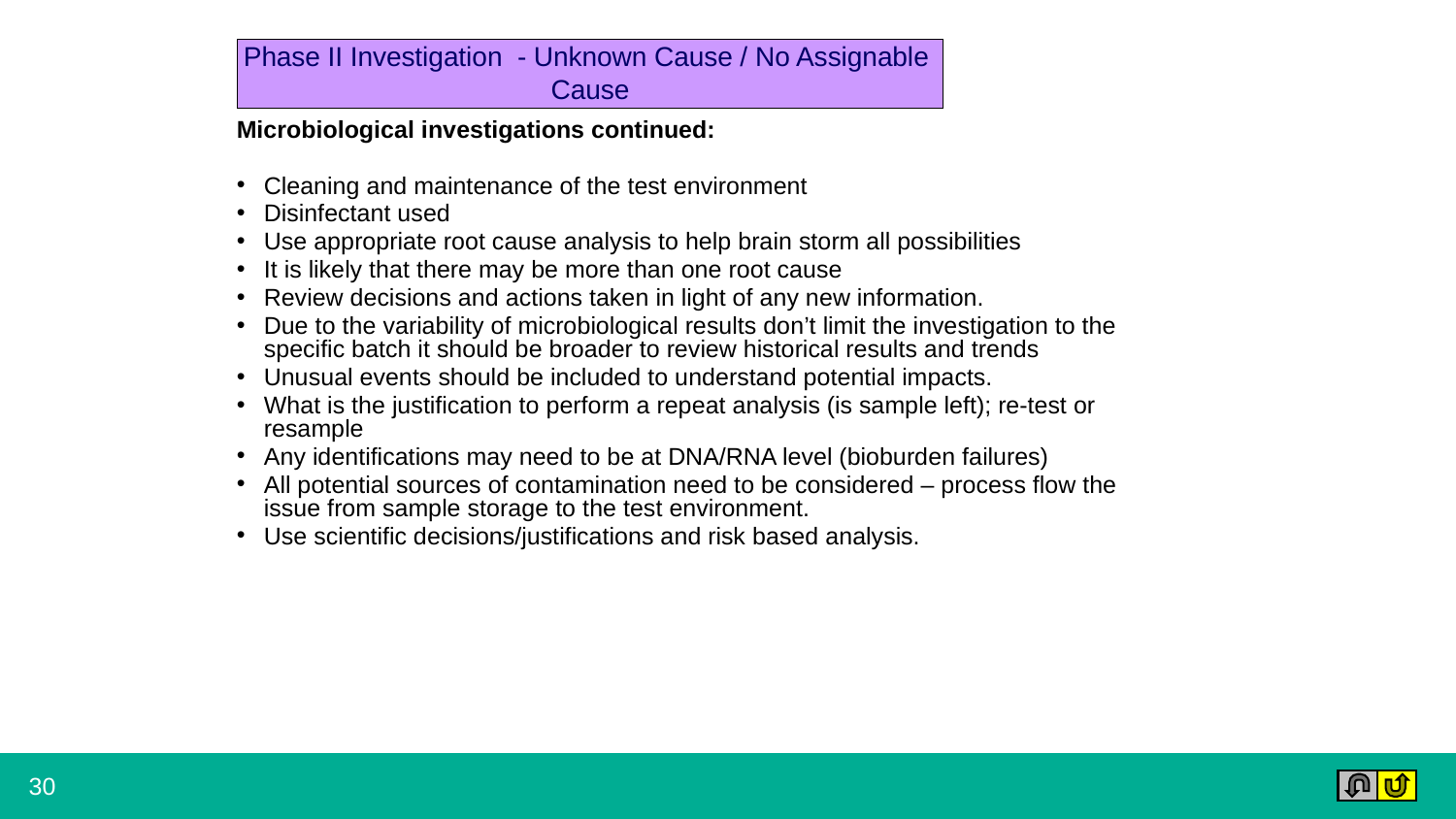

# Phase II Investigation  - Unknown Cause / No Assignable  Cause
Microbiological investigations continued:

Cleaning and maintenance of the test environment
Disinfectant used
Use appropriate root cause analysis to help brain storm all possibilities
It is likely that there may be more than one root cause
Review decisions and actions taken in light of any new information.
Due to the variability of microbiological results don’t limit the investigation to the specific batch it should be broader to review historical results and trends
Unusual events should be included to understand potential impacts.
What is the justification to perform a repeat analysis (is sample left); re-test or resample
Any identifications may need to be at DNA/RNA level (bioburden failures)
All potential sources of contamination need to be considered – process flow the issue from sample storage to the test environment.
Use scientific decisions/justifications and risk based analysis.